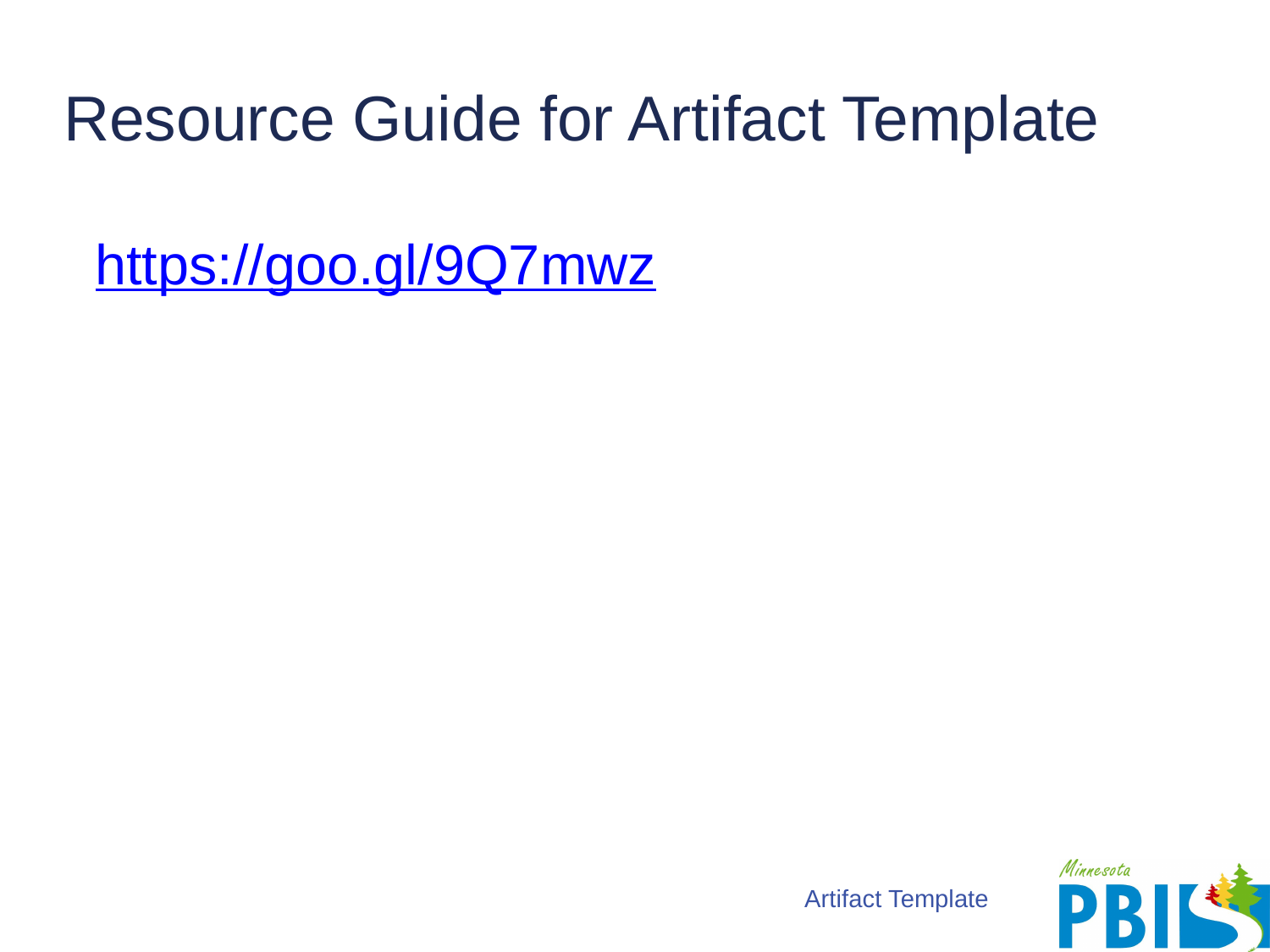

# Resource Guide for Artifact Template
https://goo.gl/9Q7mwz